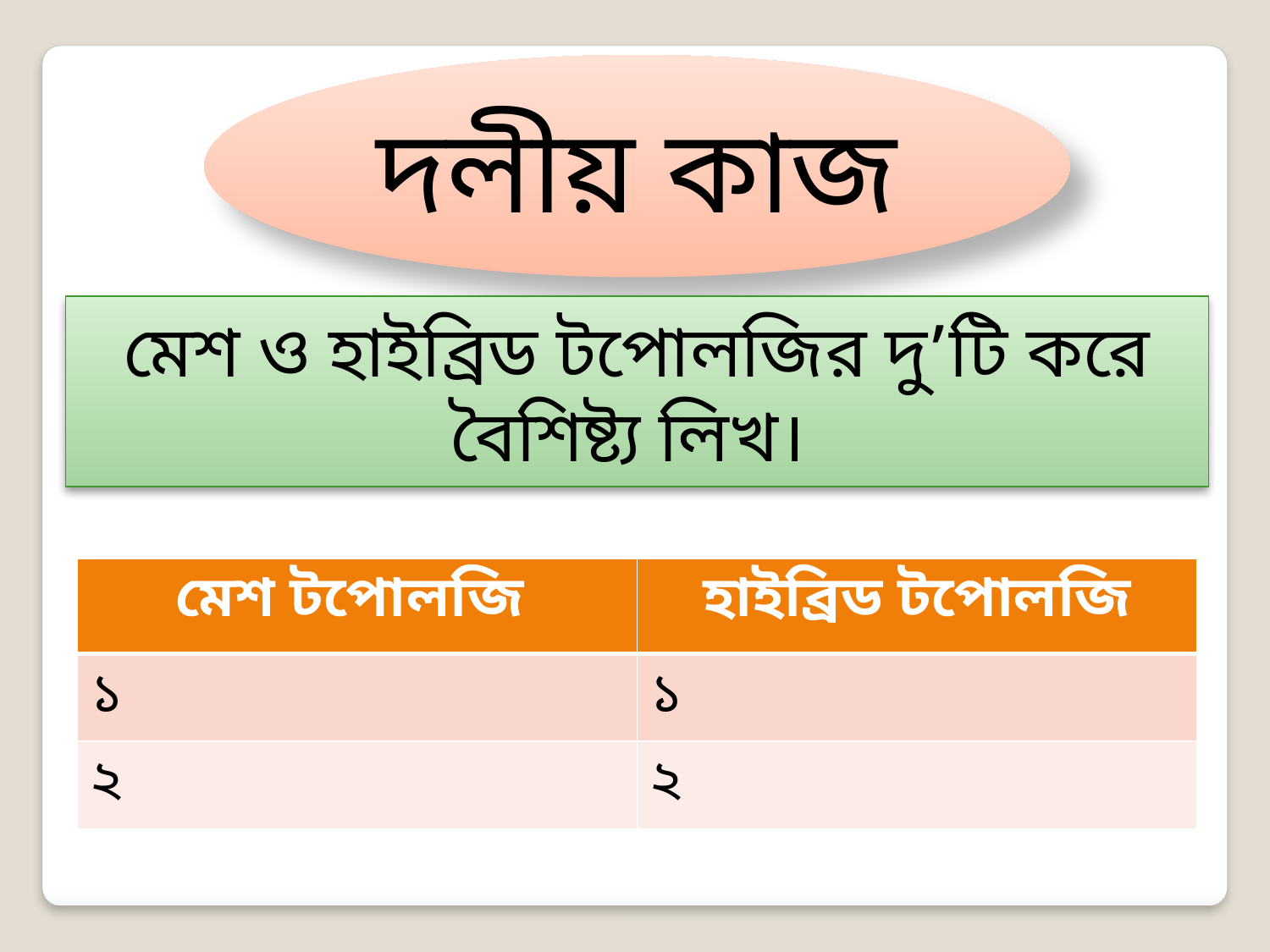

দলীয় কাজ
মেশ ও হাইব্রিড টপোলজির দু’টি করে বৈশিষ্ট্য লিখ।
| মেশ টপোলজি | হাইব্রিড টপোলজি |
| --- | --- |
| ১ | ১ |
| ২ | ২ |